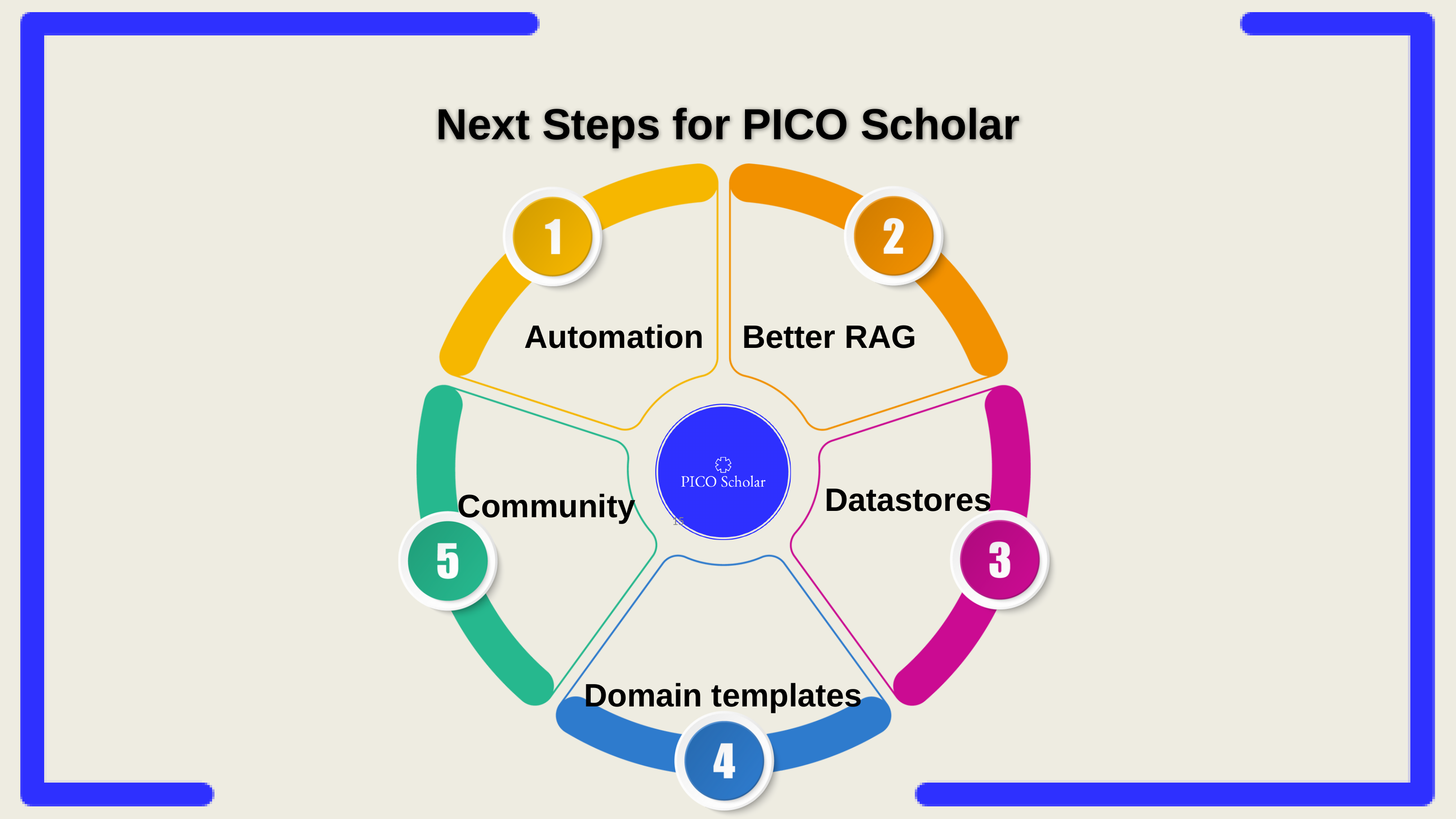

Next Steps for PICO Scholar

Automation
Better RAG

Datastores
Community
15
Domain templates